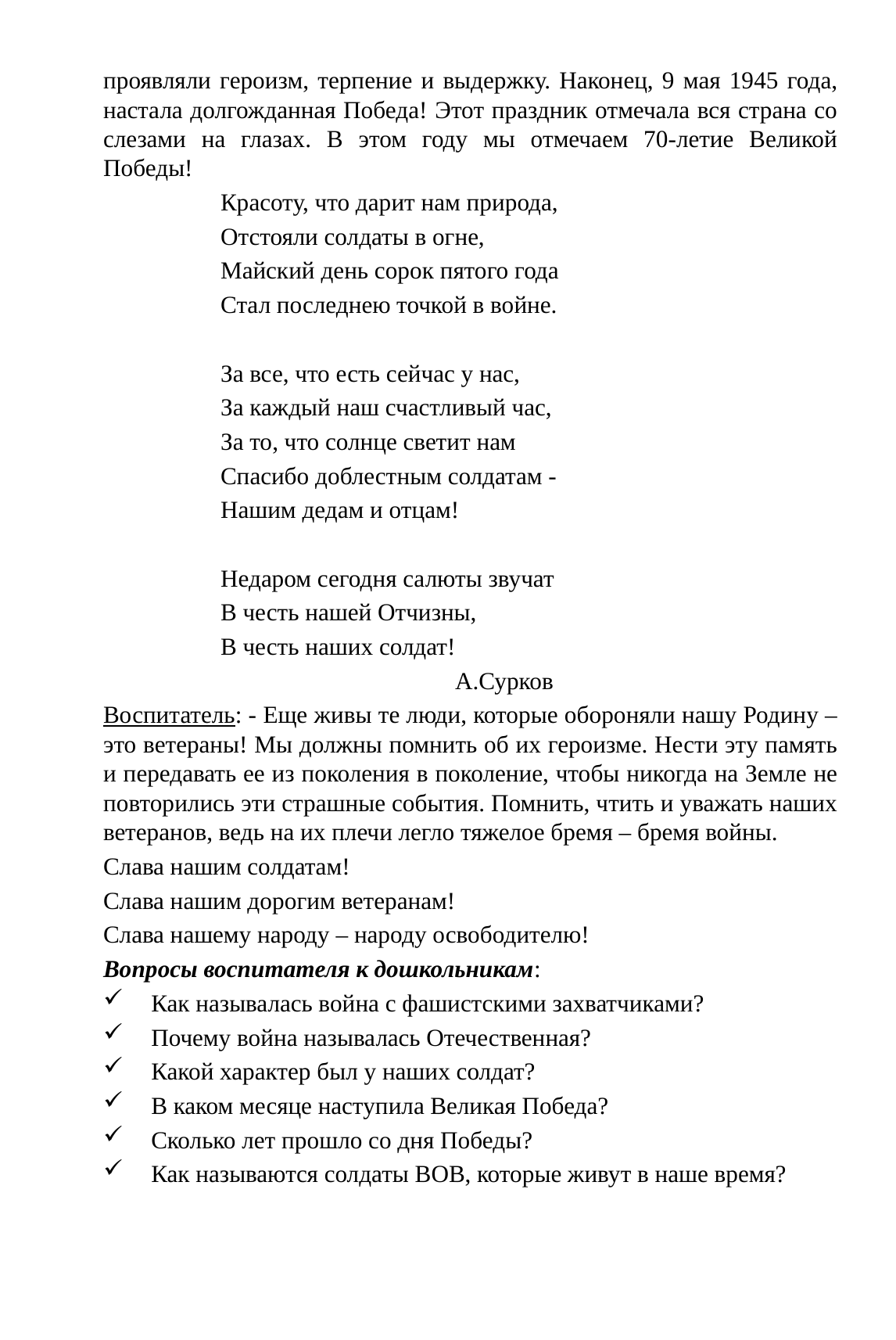

проявляли героизм, терпение и выдержку. Наконец, 9 мая 1945 года, настала долгожданная Победа! Этот праздник отмечала вся страна со слезами на глазах. В этом году мы отмечаем 70-летие Великой Победы!
	Красоту, что дарит нам природа,
	Отстояли солдаты в огне,
	Майский день сорок пятого года
	Стал последнею точкой в войне.

	За все, что есть сейчас у нас,
	За каждый наш счастливый час,
	За то, что солнце светит нам
	Спасибо доблестным солдатам -
	Нашим дедам и отцам!

	Недаром сегодня салюты звучат
	В честь нашей Отчизны,
	В честь наших солдат!
			А.Сурков
Воспитатель: - Еще живы те люди, которые обороняли нашу Родину – это ветераны! Мы должны помнить об их героизме. Нести эту память и передавать ее из поколения в поколение, чтобы никогда на Земле не повторились эти страшные события. Помнить, чтить и уважать наших ветеранов, ведь на их плечи легло тяжелое бремя – бремя войны.
Слава нашим солдатам!
Слава нашим дорогим ветеранам!
Слава нашему народу – народу освободителю!
Вопросы воспитателя к дошкольникам:
Как называлась война с фашистскими захватчиками?
Почему война называлась Отечественная?
Какой характер был у наших солдат?
В каком месяце наступила Великая Победа?
Сколько лет прошло со дня Победы?
Как называются солдаты ВОВ, которые живут в наше время?